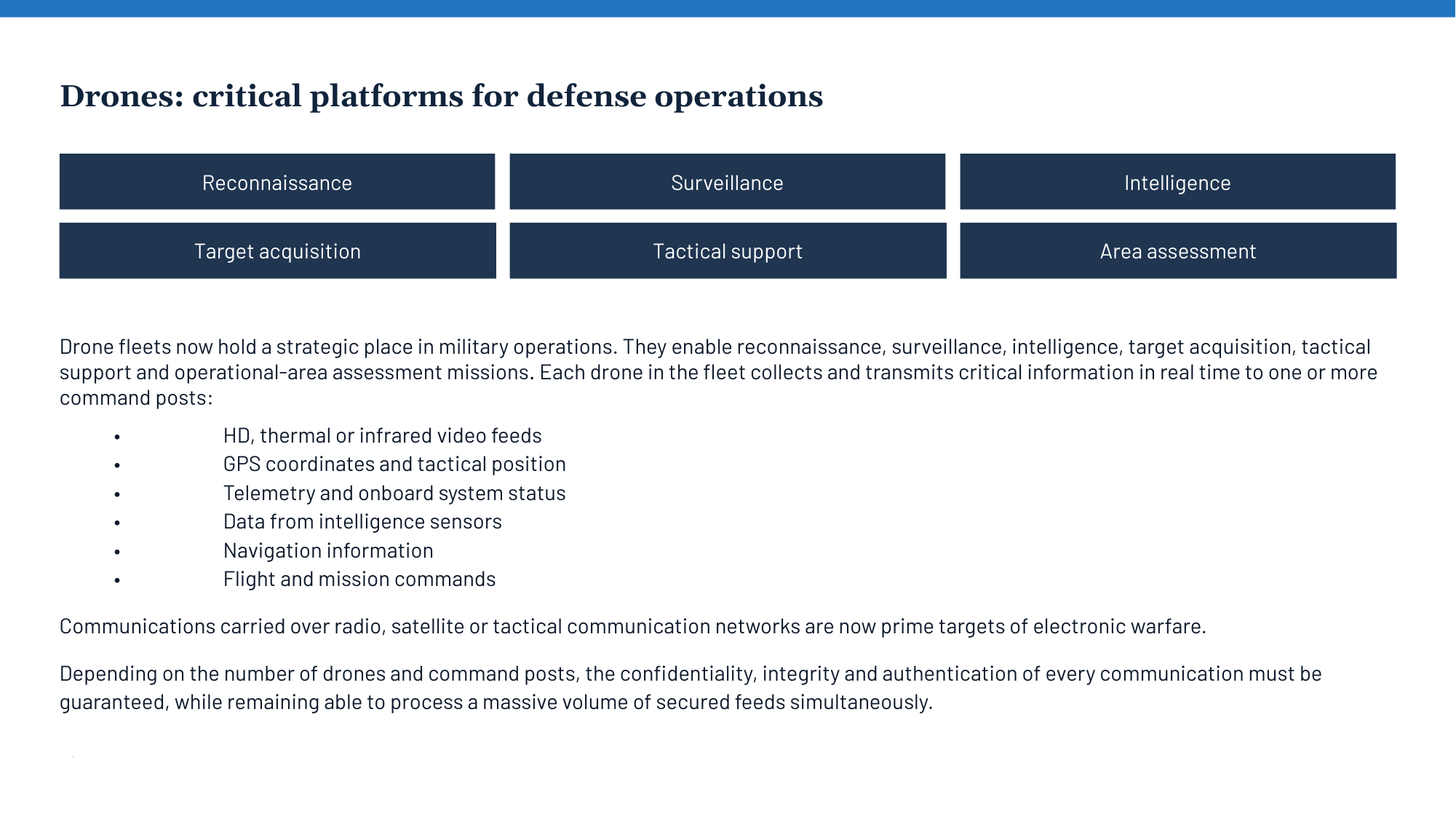

Drones: critical platforms for defense operations
Reconnaissance
Surveillance
Intelligence
Target acquisition
Tactical support
Area assessment
Drone fleets now hold a strategic place in military operations. They enable reconnaissance, surveillance, intelligence, target acquisition, tactical support and operational-area assessment missions. Each drone in the fleet collects and transmits critical information in real time to one or more command posts:
•	HD, thermal or infrared video feeds
•	GPS coordinates and tactical position
•	Telemetry and onboard system status
•	Data from intelligence sensors
•	Navigation information
•	Flight and mission commands
Communications carried over radio, satellite or tactical communication networks are now prime targets of electronic warfare.
Depending on the number of drones and command posts, the confidentiality, integrity and authentication of every communication must be guaranteed, while remaining able to process a massive volume of secured feeds simultaneously.
.